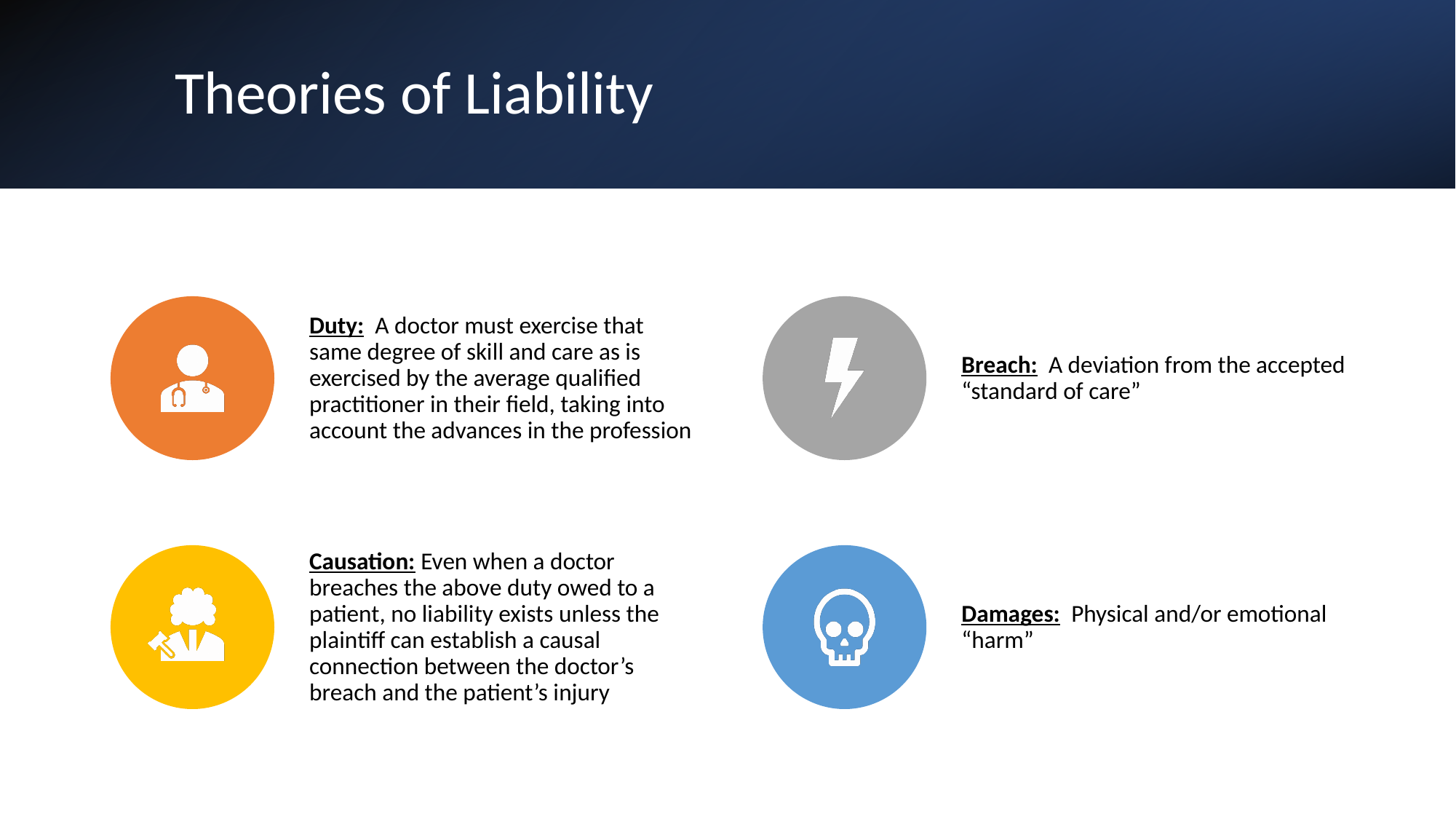

# Theories of Liability
Duty:  A doctor must exercise that same degree of skill and care as is exercised by the average qualified practitioner in their field, taking into account the advances in the profession
Breach:  A deviation from the accepted “standard of care”
Causation: Even when a doctor breaches the above duty owed to a patient, no liability exists unless the plaintiff can establish a causal connection between the doctor’s breach and the patient’s injury
Damages:  Physical and/or emotional “harm”